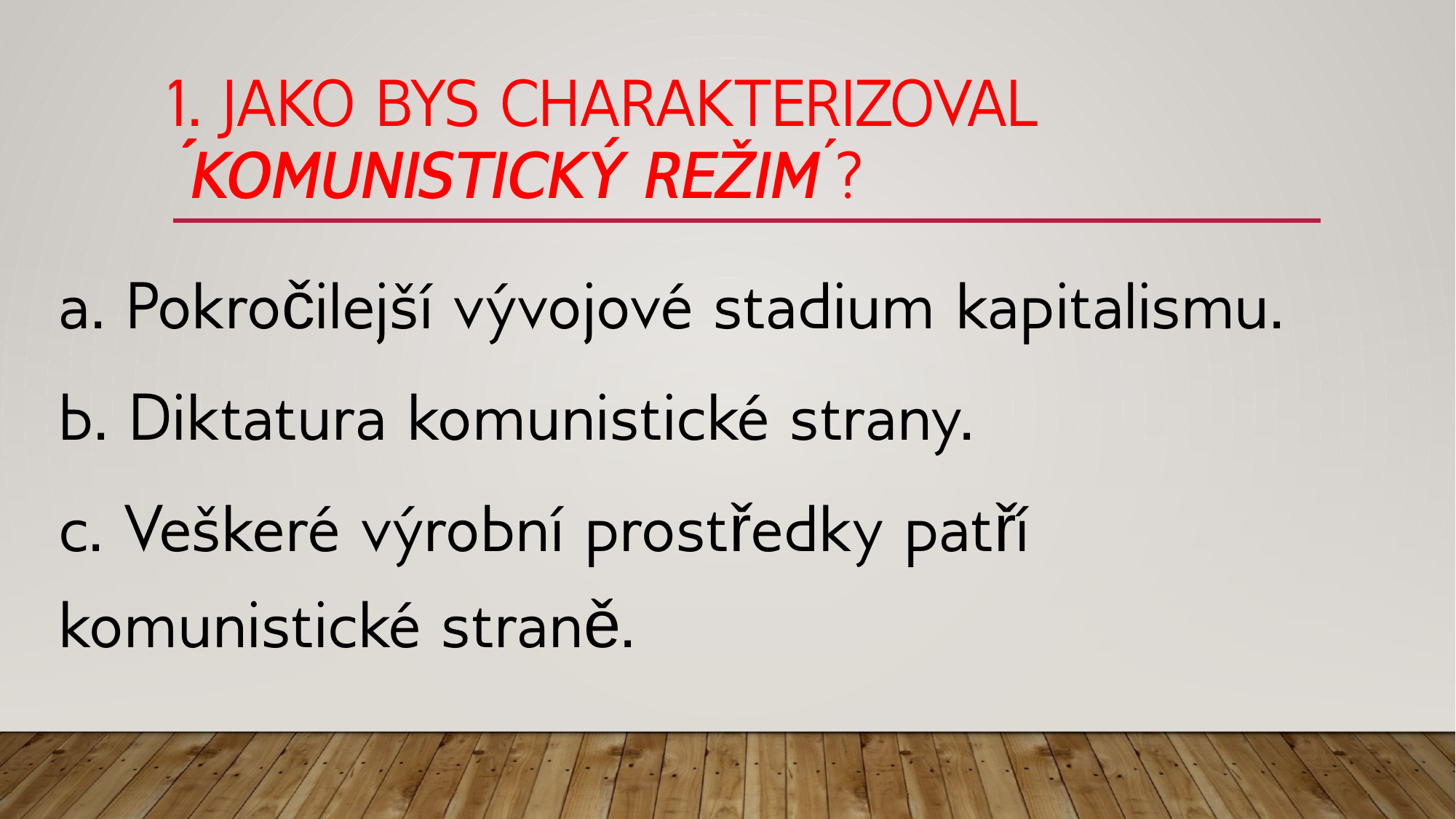

# 1. Jako bys charakterizoval ́Komunistický režim ́?
a. Pokročilejší vývojové stadium kapitalismu.
b. Diktatura komunistické strany.
c. Veškeré výrobní prostředky patří 	komunistické straně.